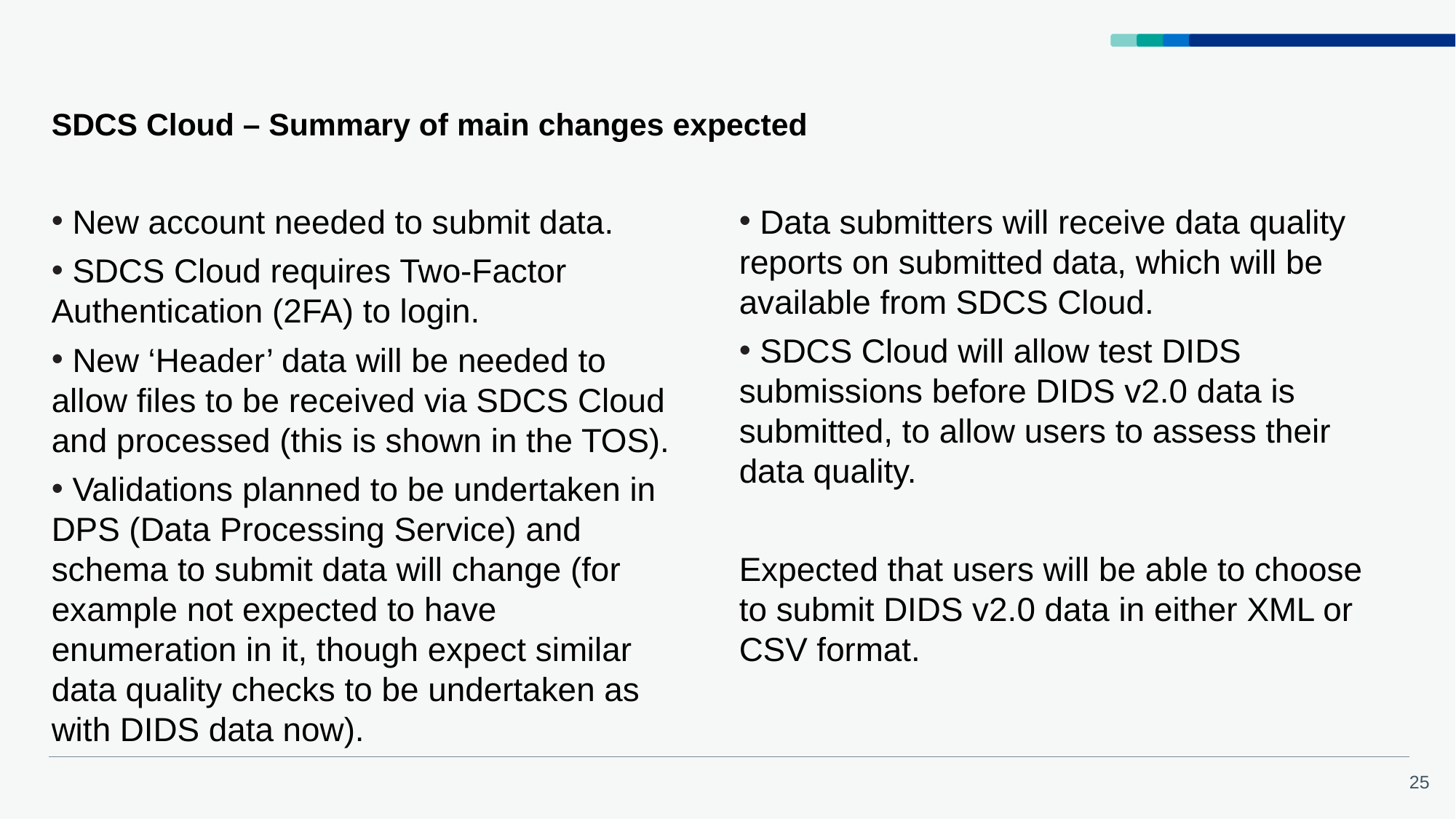

# SDCS Cloud – Summary of main changes expected
 New account needed to submit data.
 SDCS Cloud requires Two-Factor Authentication (2FA) to login.
 New ‘Header’ data will be needed to allow files to be received via SDCS Cloud and processed (this is shown in the TOS).
 Validations planned to be undertaken in DPS (Data Processing Service) and  schema to submit data will change (for example not expected to have enumeration in it, though expect similar data quality checks to be undertaken as with DIDS data now).
 Data submitters will receive data quality reports on submitted data, which will be available from SDCS Cloud.
 SDCS Cloud will allow test DIDS submissions before DIDS v2.0 data is submitted, to allow users to assess their data quality.

Expected that users will be able to choose to submit DIDS v2.0 data in either XML or CSV format.